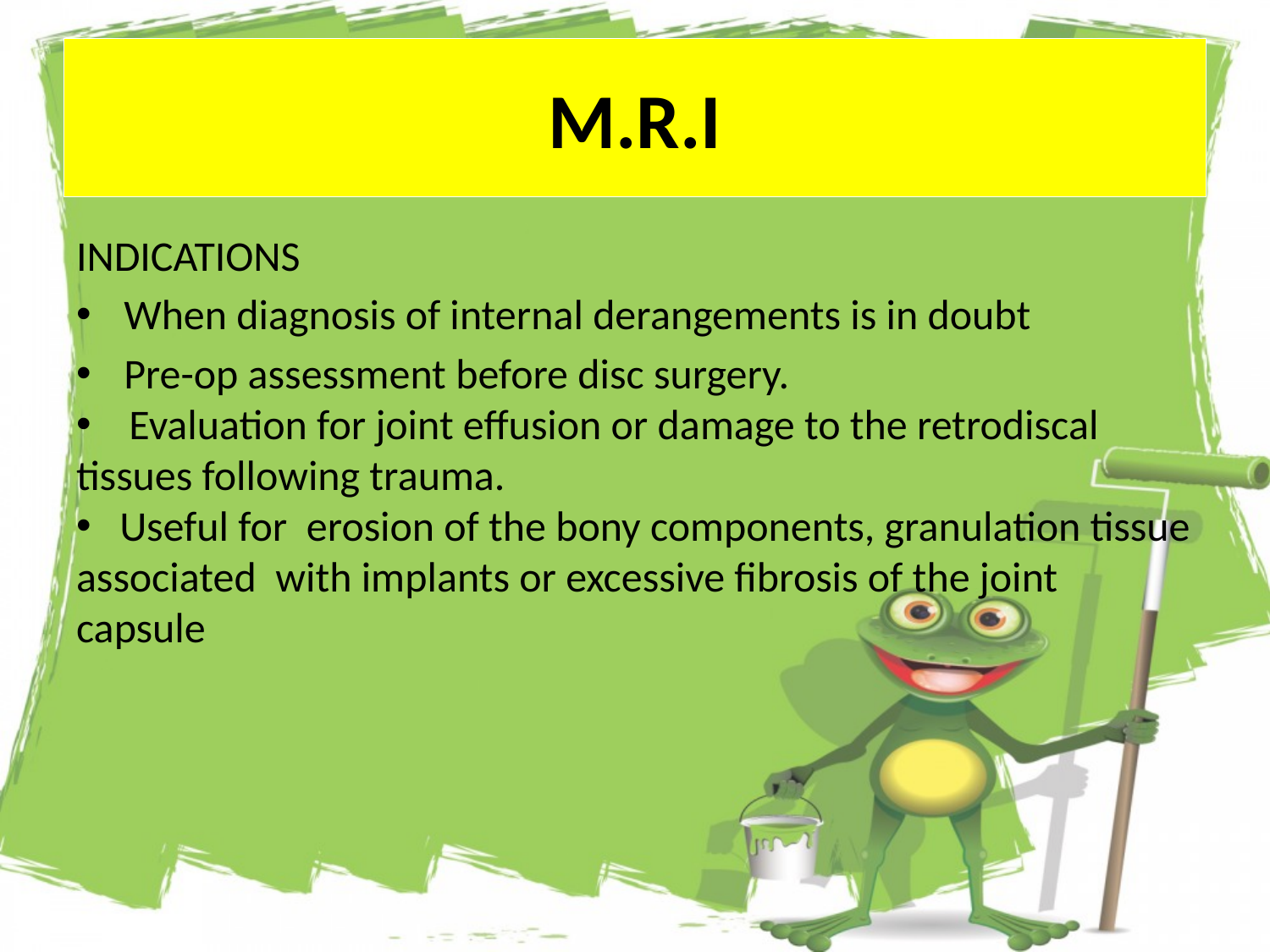

# M.R.I
INDICATIONS
When diagnosis of internal derangements is in doubt
Pre-op assessment before disc surgery.
    Evaluation for joint effusion or damage to the retrodiscal tissues following trauma.
   Useful for  erosion of the bony components, granulation tissue associated  with implants or excessive fibrosis of the joint capsule